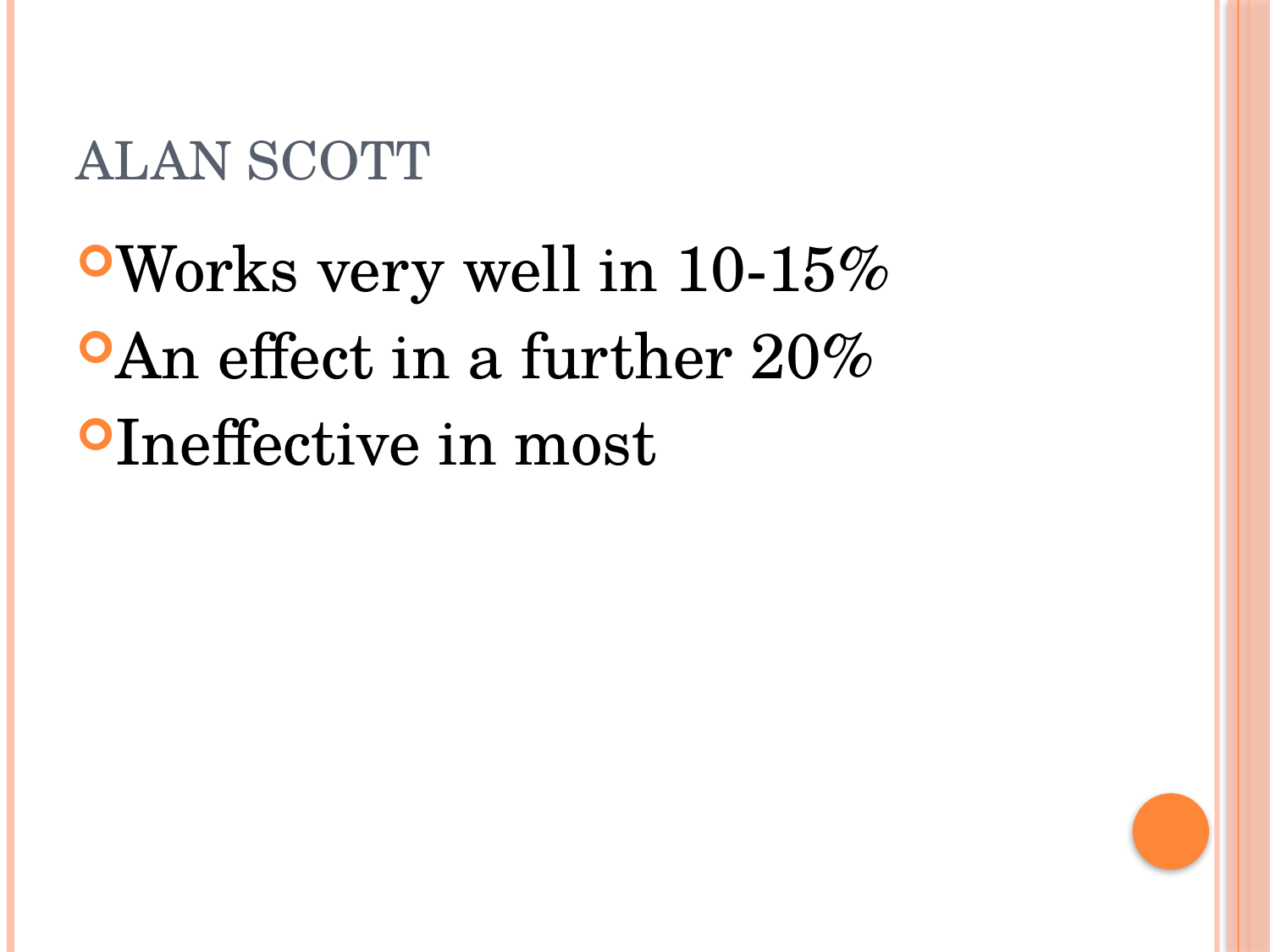

# Alan Scott
Works very well in 10-15%
An effect in a further 20%
Ineffective in most